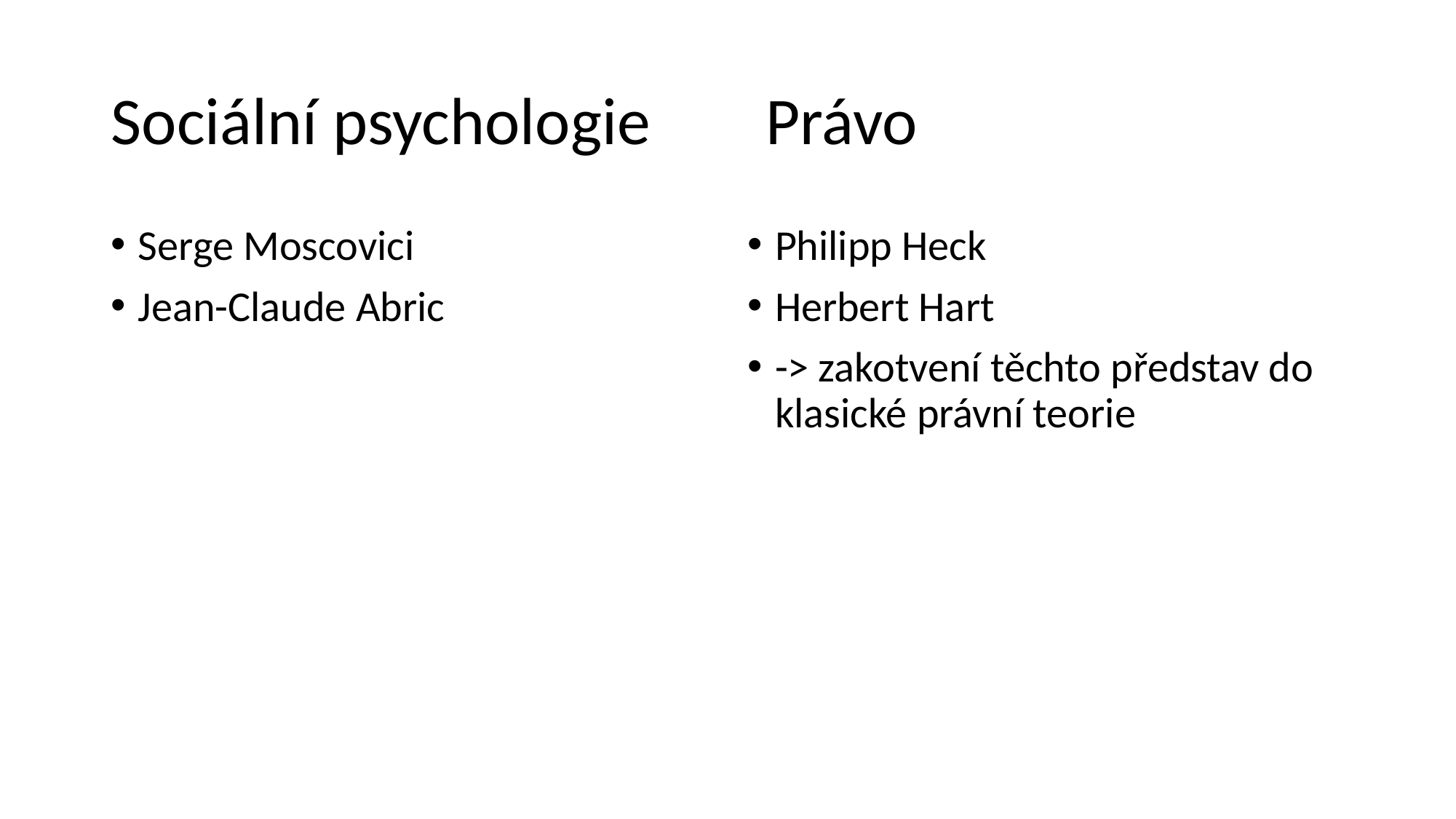

# Sociální psychologie		Právo
Serge Moscovici
Jean-Claude Abric
Philipp Heck
Herbert Hart
-> zakotvení těchto představ do klasické právní teorie